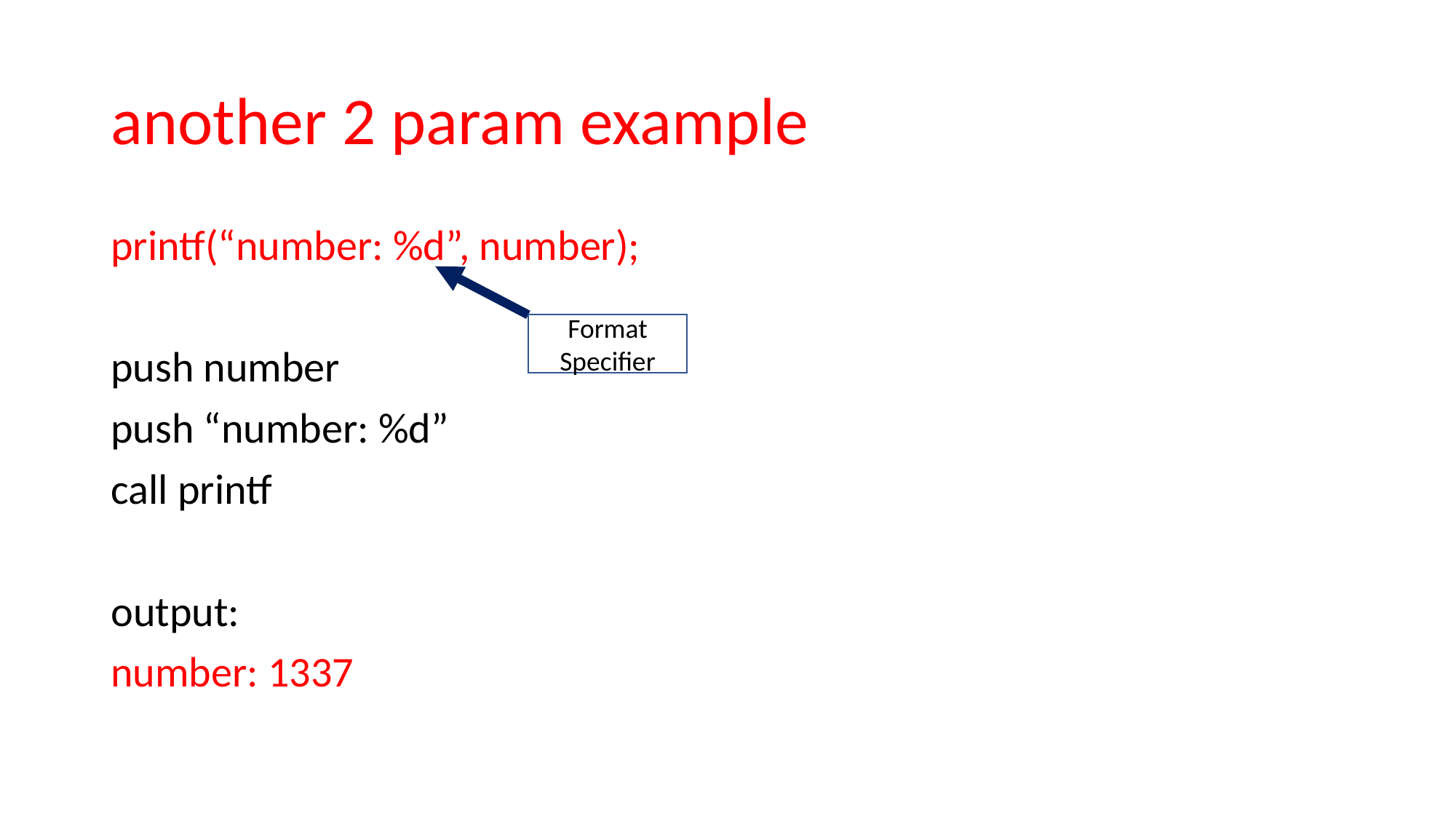

# another 2 param example
printf(“number: %d”, number);

push number
push “number: %d”
call printf

output:
number: 1337

Format Specifier